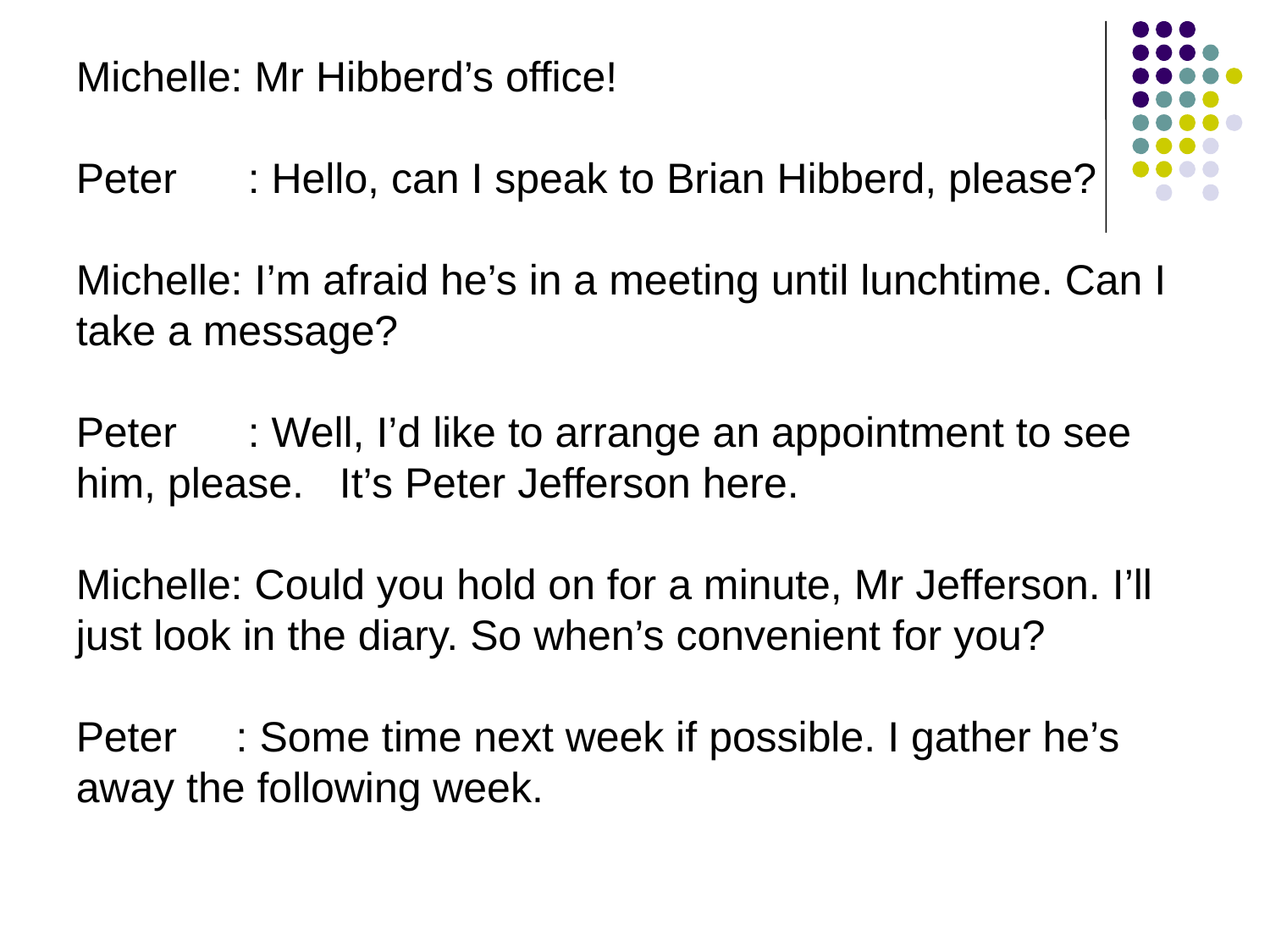

Michelle: Mr Hibberd’s office!
Peter      : Hello, can I speak to Brian Hibberd, please?
Michelle: I’m afraid he’s in a meeting until lunchtime. Can I take a message?
Peter      : Well, I’d like to arrange an appointment to see him, please.   It’s Peter Jefferson here.
Michelle: Could you hold on for a minute, Mr Jefferson. I’ll just look in the diary. So when’s convenient for you?
Peter     : Some time next week if possible. I gather he’s away the following week.